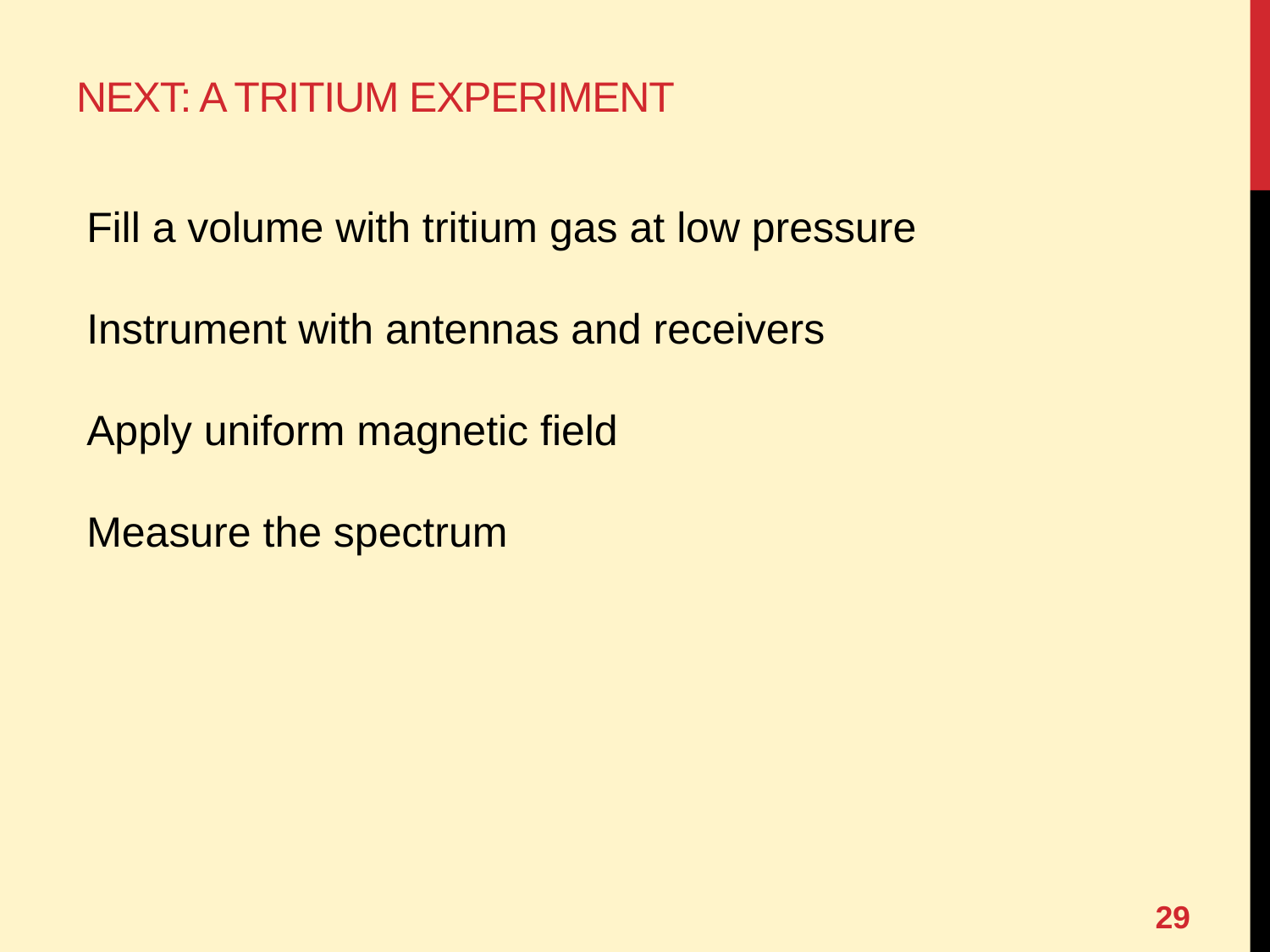

# Next: a tritium experiment
Fill a volume with tritium gas at low pressure

Instrument with antennas and receivers

Apply uniform magnetic field

Measure the spectrum
29